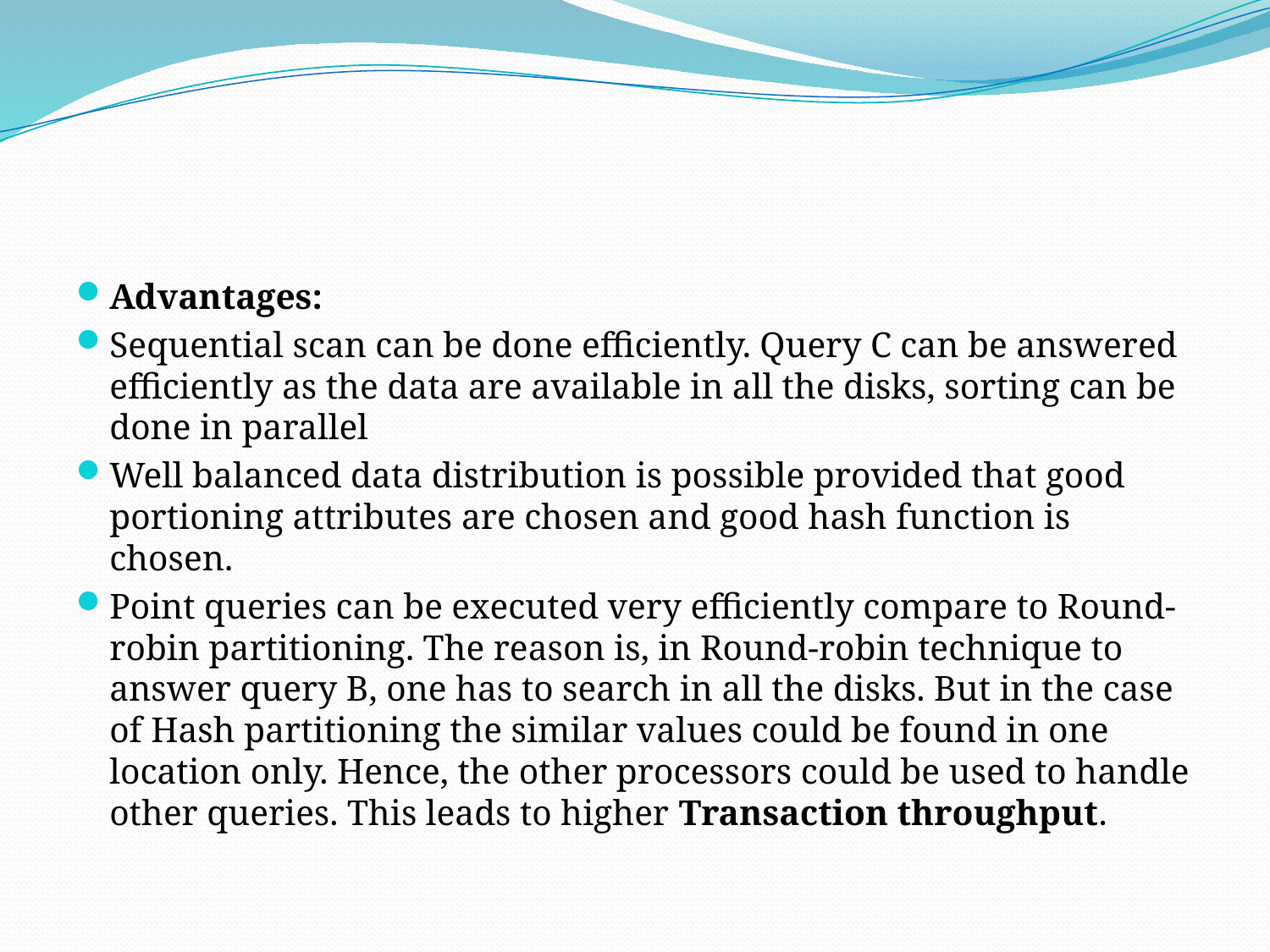

#
Advantages:
Sequential scan can be done efficiently. Query C can be answered efficiently as the data are available in all the disks, sorting can be done in parallel
Well balanced data distribution is possible provided that good portioning attributes are chosen and good hash function is chosen.
Point queries can be executed very efficiently compare to Round-robin partitioning. The reason is, in Round-robin technique to answer query B, one has to search in all the disks. But in the case of Hash partitioning the similar values could be found in one location only. Hence, the other processors could be used to handle other queries. This leads to higher Transaction throughput.